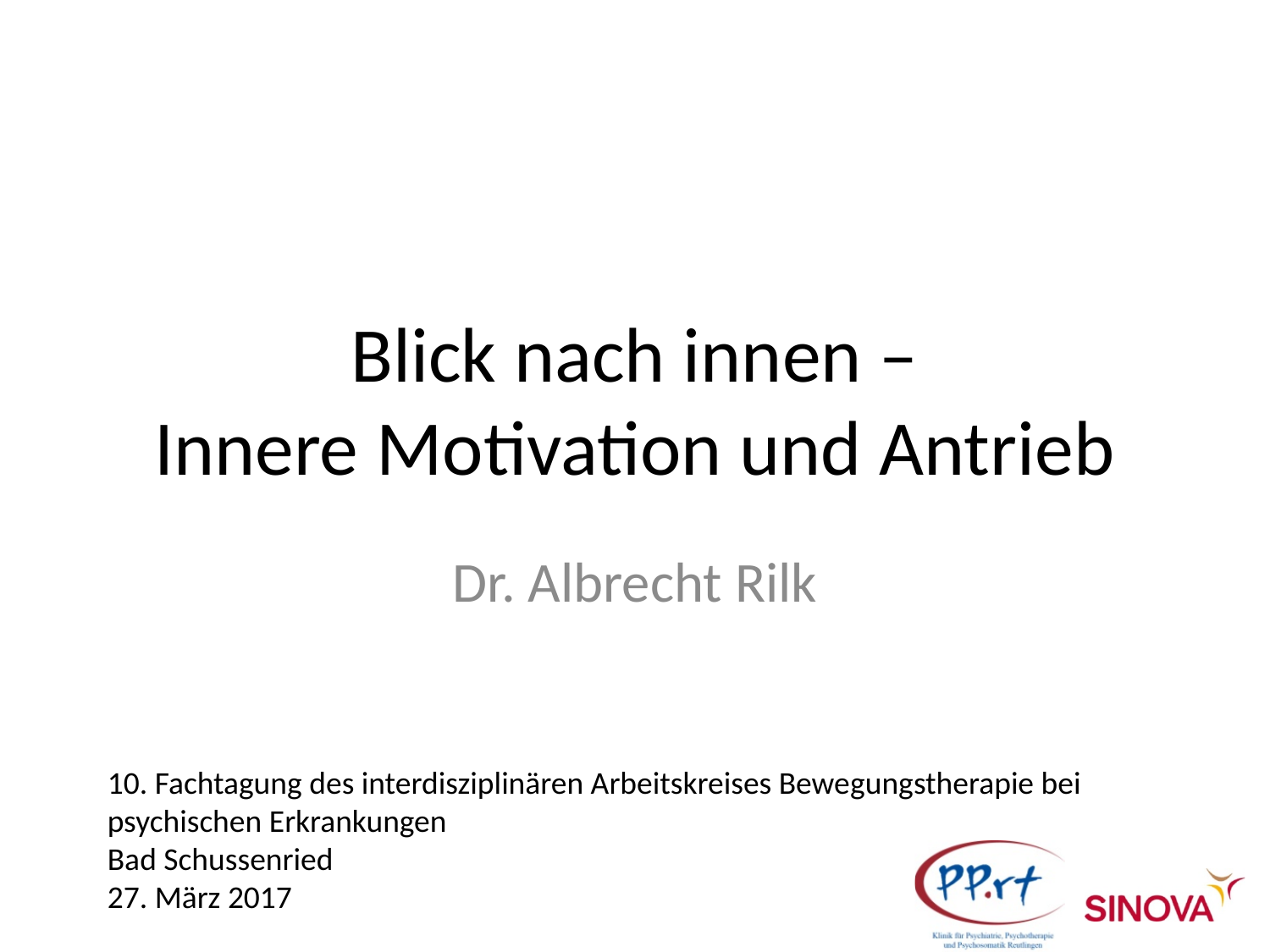

# Blick nach innen – Innere Motivation und Antrieb
Dr. Albrecht Rilk
10. Fachtagung des interdisziplinären Arbeitskreises Bewegungstherapie bei psychischen Erkrankungen
Bad Schussenried
27. März 2017